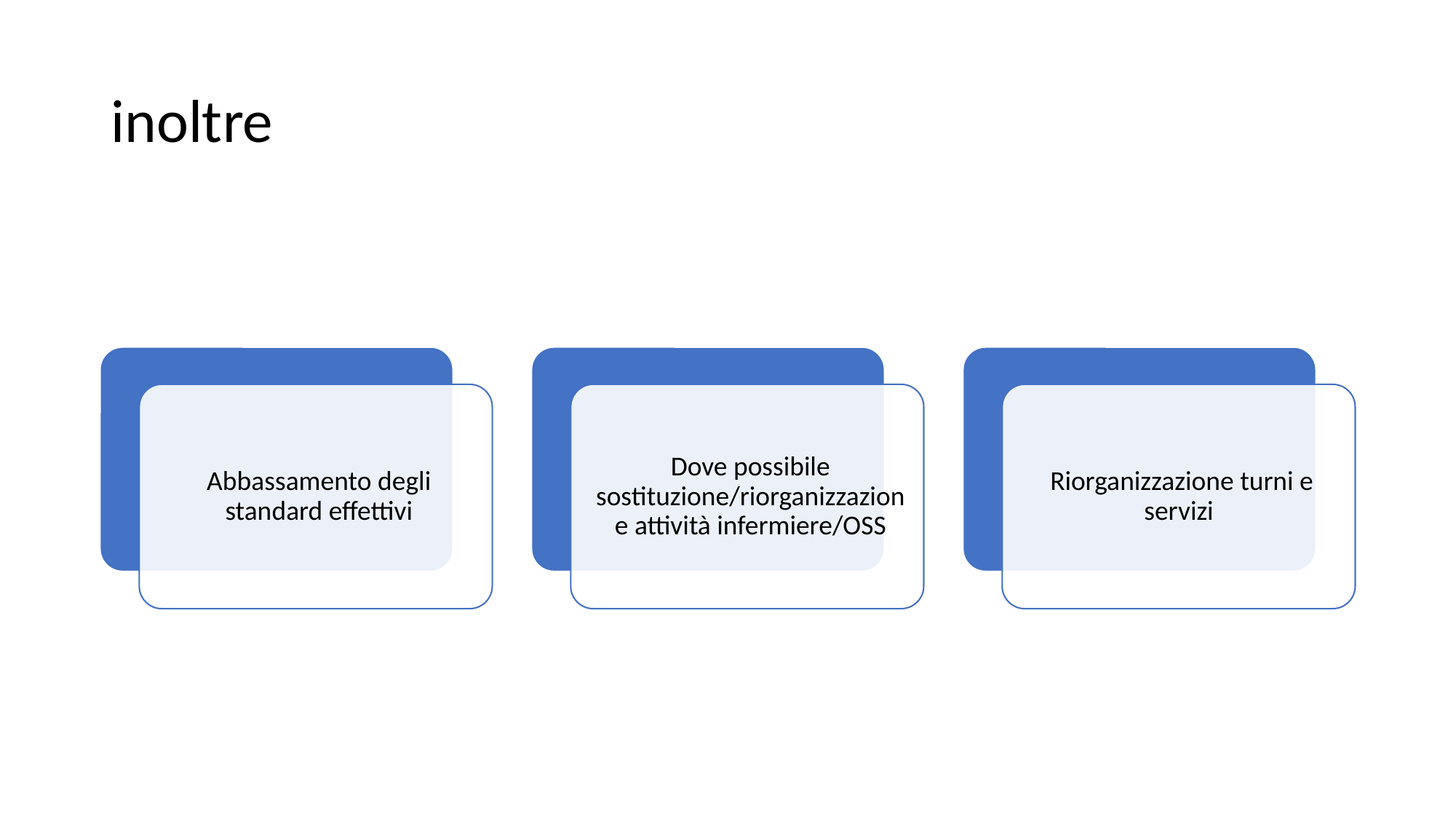

# inoltre
Abbassamento degli standard effettivi
Dove possibile sostituzione/riorganizzazione attività infermiere/OSS
Riorganizzazione turni e servizi